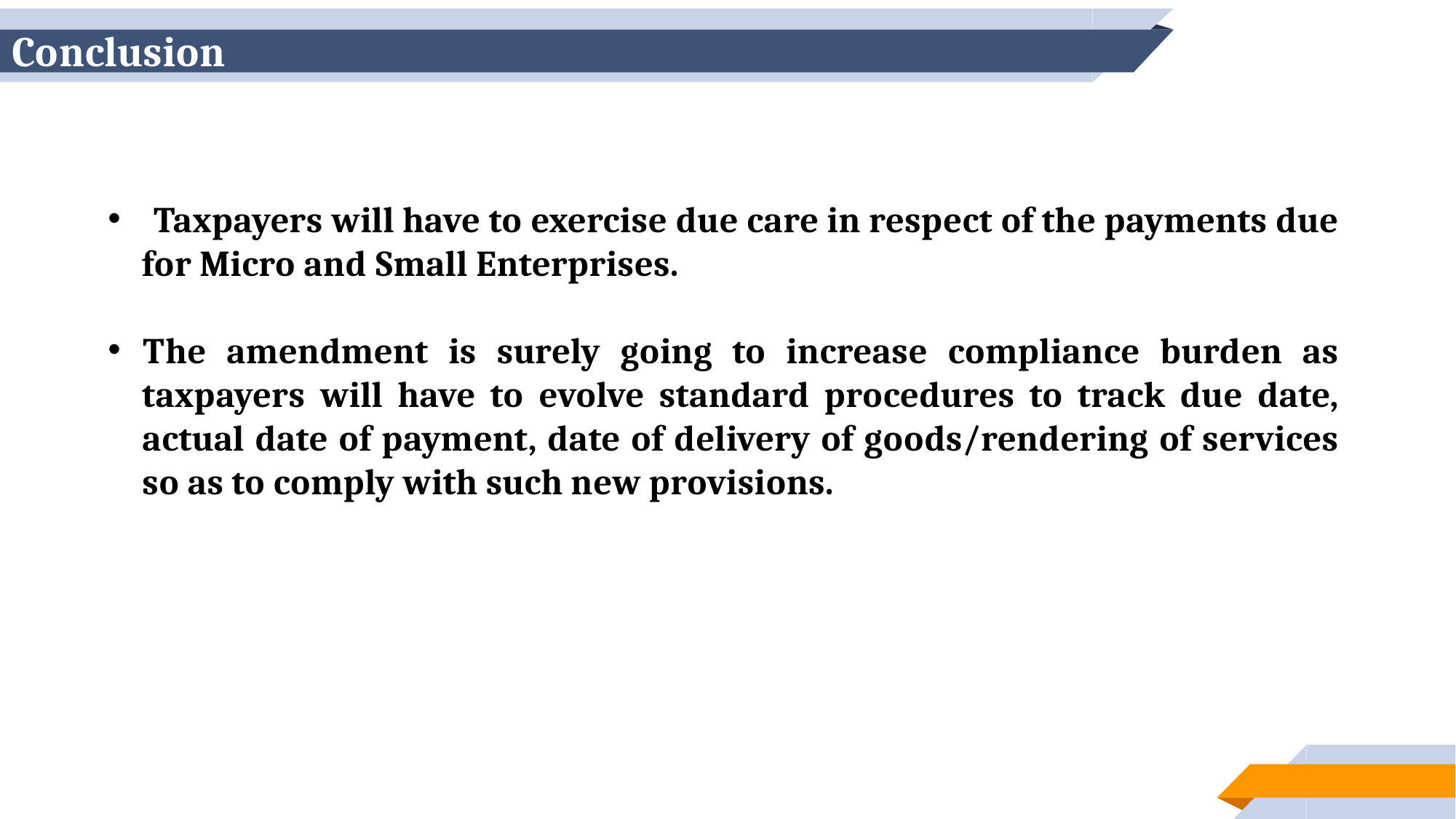

# Conclusion
 Taxpayers will have to exercise due care in respect of the payments due for Micro and Small Enterprises.

The amendment is surely going to increase compliance burden as taxpayers will have to evolve standard procedures to track due date, actual date of payment, date of delivery of goods/rendering of services so as to comply with such new provisions.